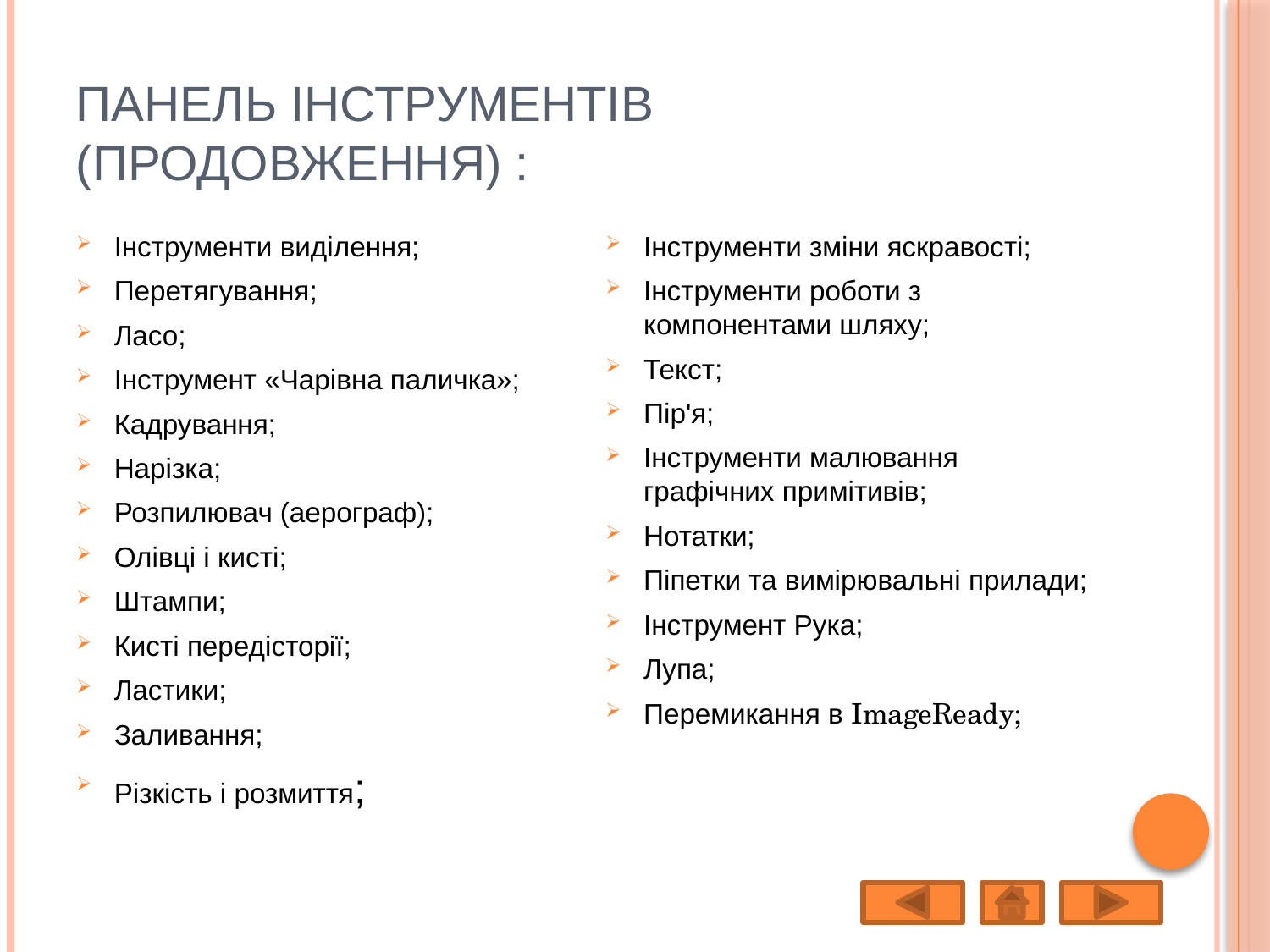

# Панель інструментів (продовження) :
Інструменти виділення;
Перетягування;
Ласо;
Інструмент «Чарівна паличка»;
Кадрування;
Нарізка;
Розпилювач (аерограф);
Олівці і кисті;
Штампи;
Кисті передісторії;
Ластики;
Заливання;
Різкість і розмиття;
Інструменти зміни яскравості;
Інструменти роботи з компонентами шляху;
Текст;
Пір'я;
Інструменти малювання графічних примітивів;
Нотатки;
Піпетки та вимірювальні прилади;
Інструмент Рука;
Лупа;
Перемикання в ImageReady;